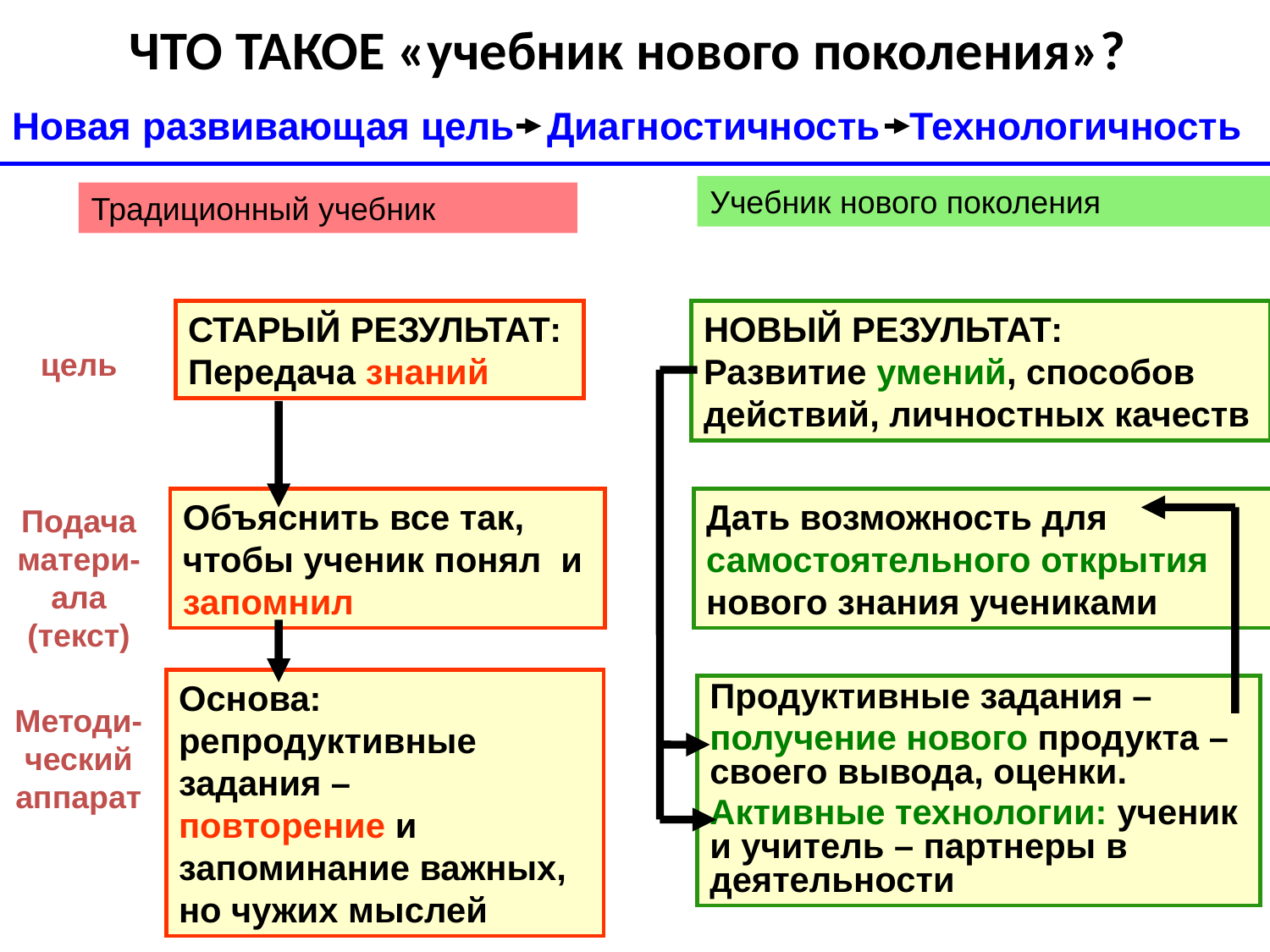

# ЧТО ТАКОЕ «учебник нового поколения»?
Новая развивающая цель
Диагностичность
Технологичность

Учебник нового поколения
Традиционный учебник
СТАРЫЙ РЕЗУЛЬТАТ:
Передача знаний
НОВЫЙ РЕЗУЛЬТАТ:
Развитие умений, способов действий, личностных качеств
цель

Объяснить все так,
чтобы ученик понял  и
запомнил
Дать возможность для самостоятельного открытия нового знания учениками
Подача матери-ала (текст)

Основа: репродуктивные задания –
повторение и запоминание важных, но чужих мыслей
Продуктивные задания –
получение нового продукта – своего вывода, оценки.
Активные технологии: ученик и учитель – партнеры в деятельности
Методи-ческий аппарат